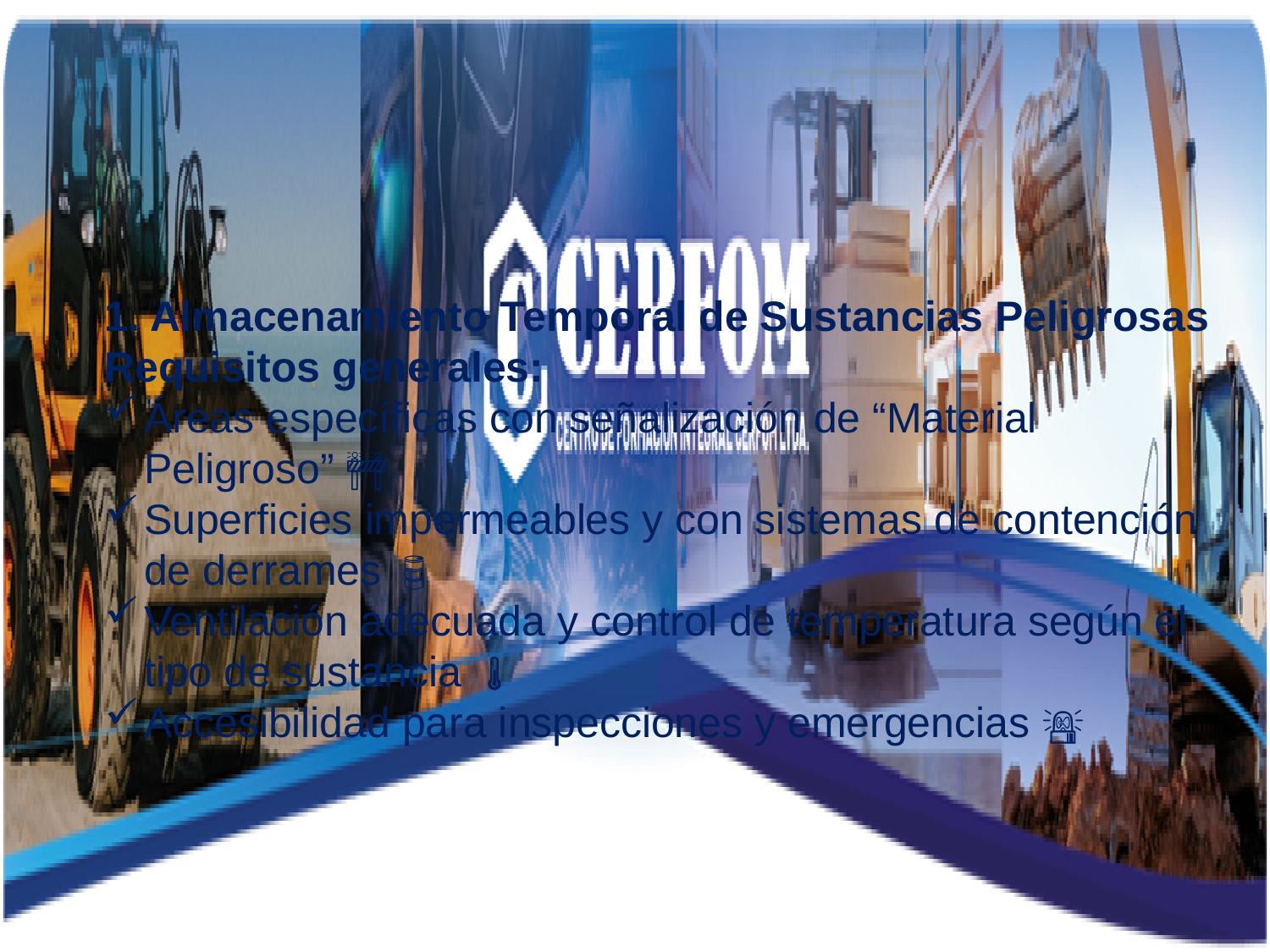

1. Almacenamiento Temporal de Sustancias Peligrosas
Requisitos generales:
Áreas específicas con señalización de “Material Peligroso” 🚧
Superficies impermeables y con sistemas de contención de derrames 🛢️
Ventilación adecuada y control de temperatura según el tipo de sustancia 🌡️
Accesibilidad para inspecciones y emergencias 🚨